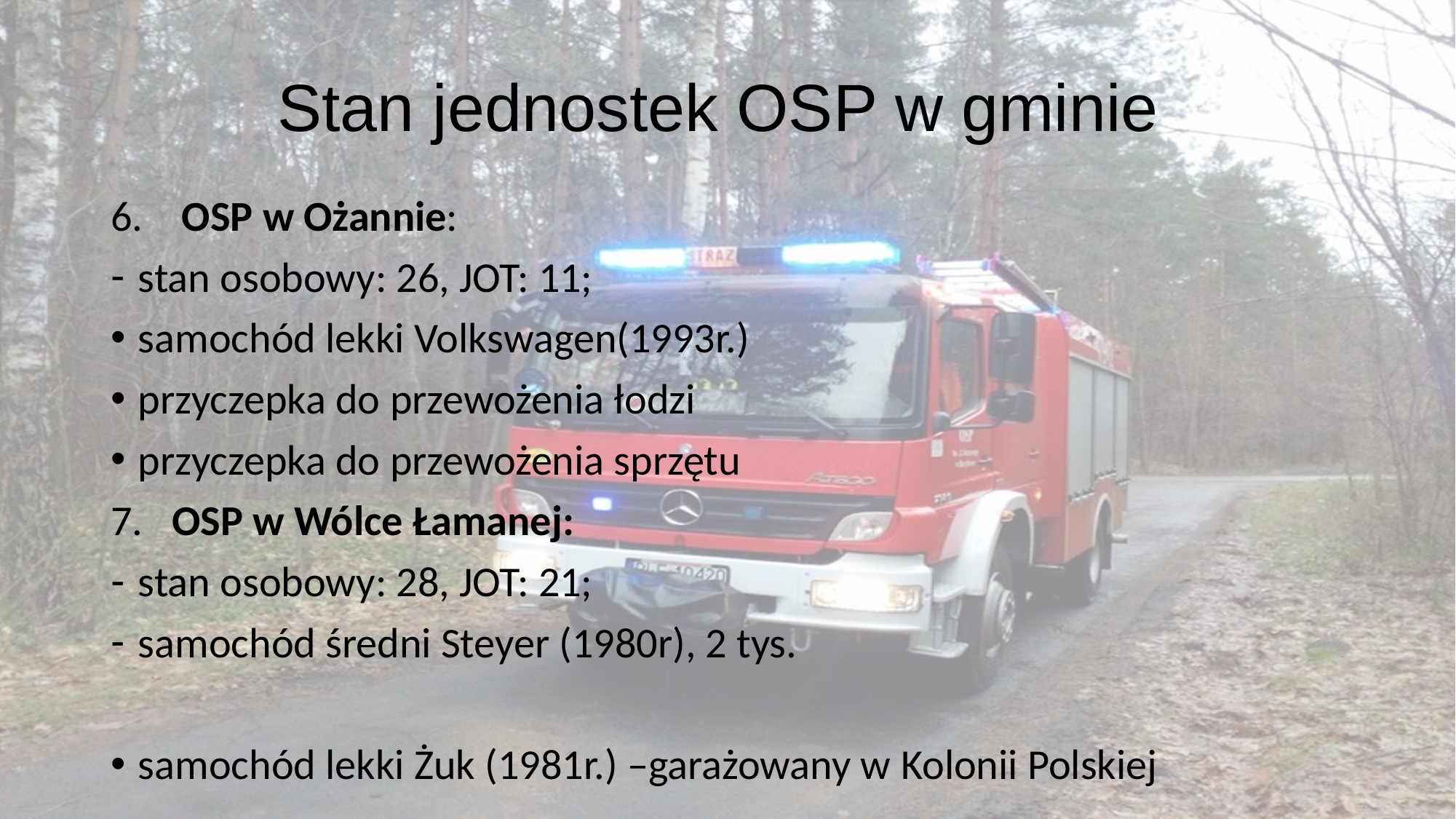

# Stan jednostek OSP w gminie
6.    OSP w Ożannie:
stan osobowy: 26, JOT: 11;
samochód lekki Volkswagen(1993r.)
przyczepka do przewożenia łodzi
przyczepka do przewożenia sprzętu
7.   OSP w Wólce Łamanej:
stan osobowy: 28, JOT: 21;
samochód średni Steyer (1980r), 2 tys.

samochód lekki Żuk (1981r.) –garażowany w Kolonii Polskiej